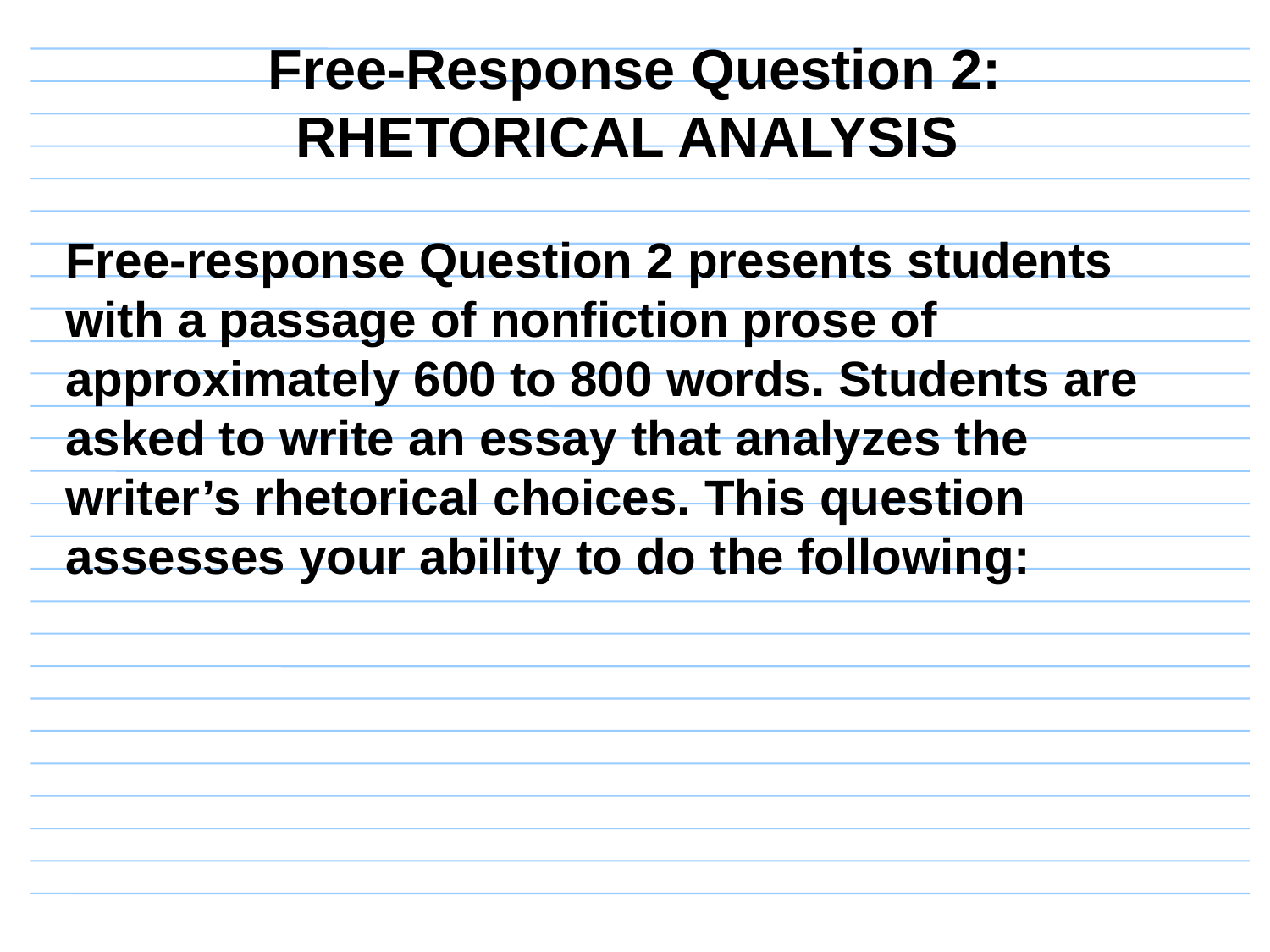

# Free-Response Question 2: RHETORICAL ANALYSIS
Free-response Question 2 presents students with a passage of nonfiction prose of approximately 600 to 800 words. Students are asked to write an essay that analyzes the writer’s rhetorical choices. This question assesses your ability to do the following: